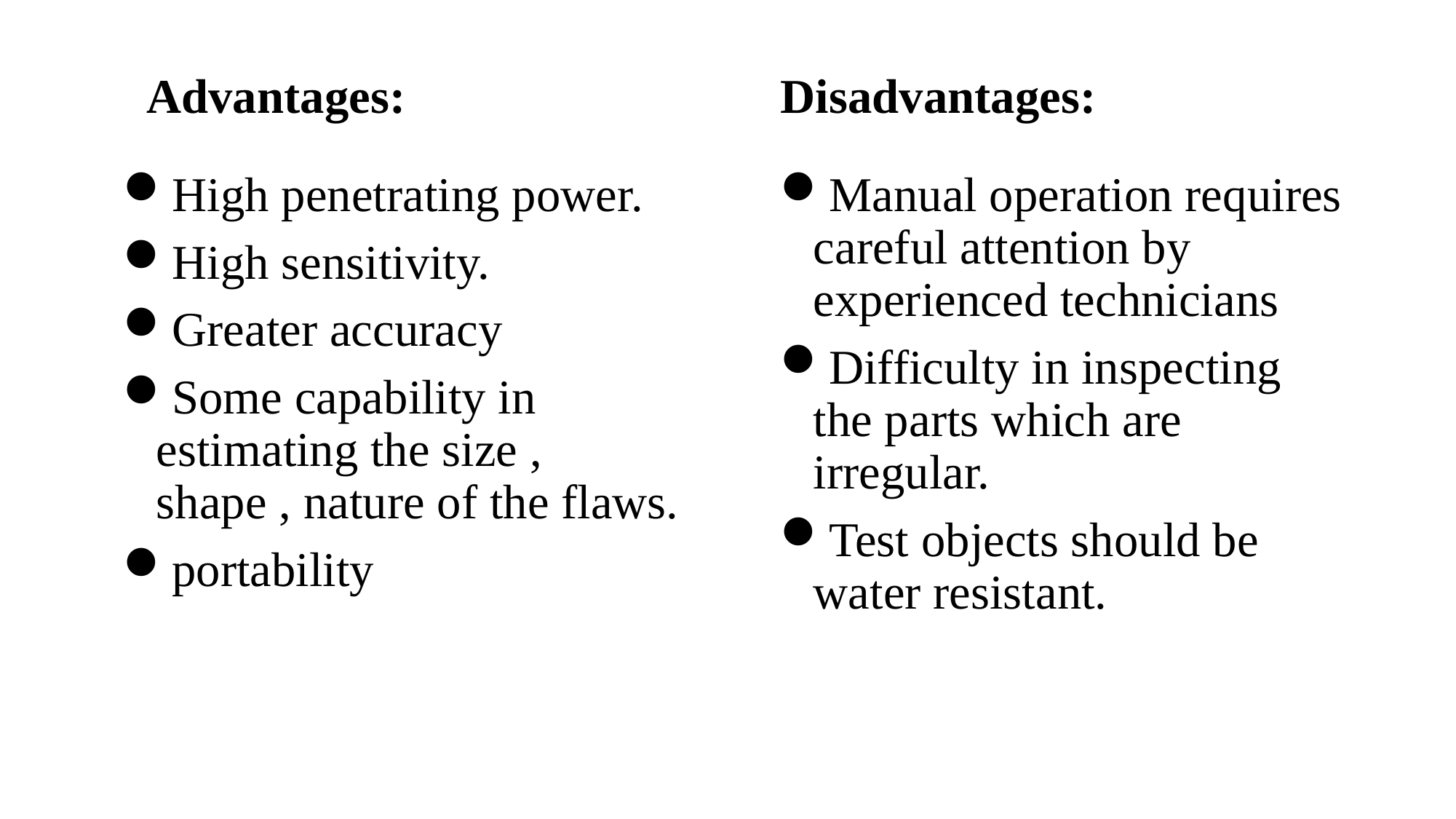

Advantages:
Disadvantages:
Manual operation requires careful attention by experienced technicians
Difficulty in inspecting the parts which are irregular.
Test objects should be water resistant.

High penetrating power.
High sensitivity.
Greater accuracy
Some capability in estimating the size , shape , nature of the flaws.
portability